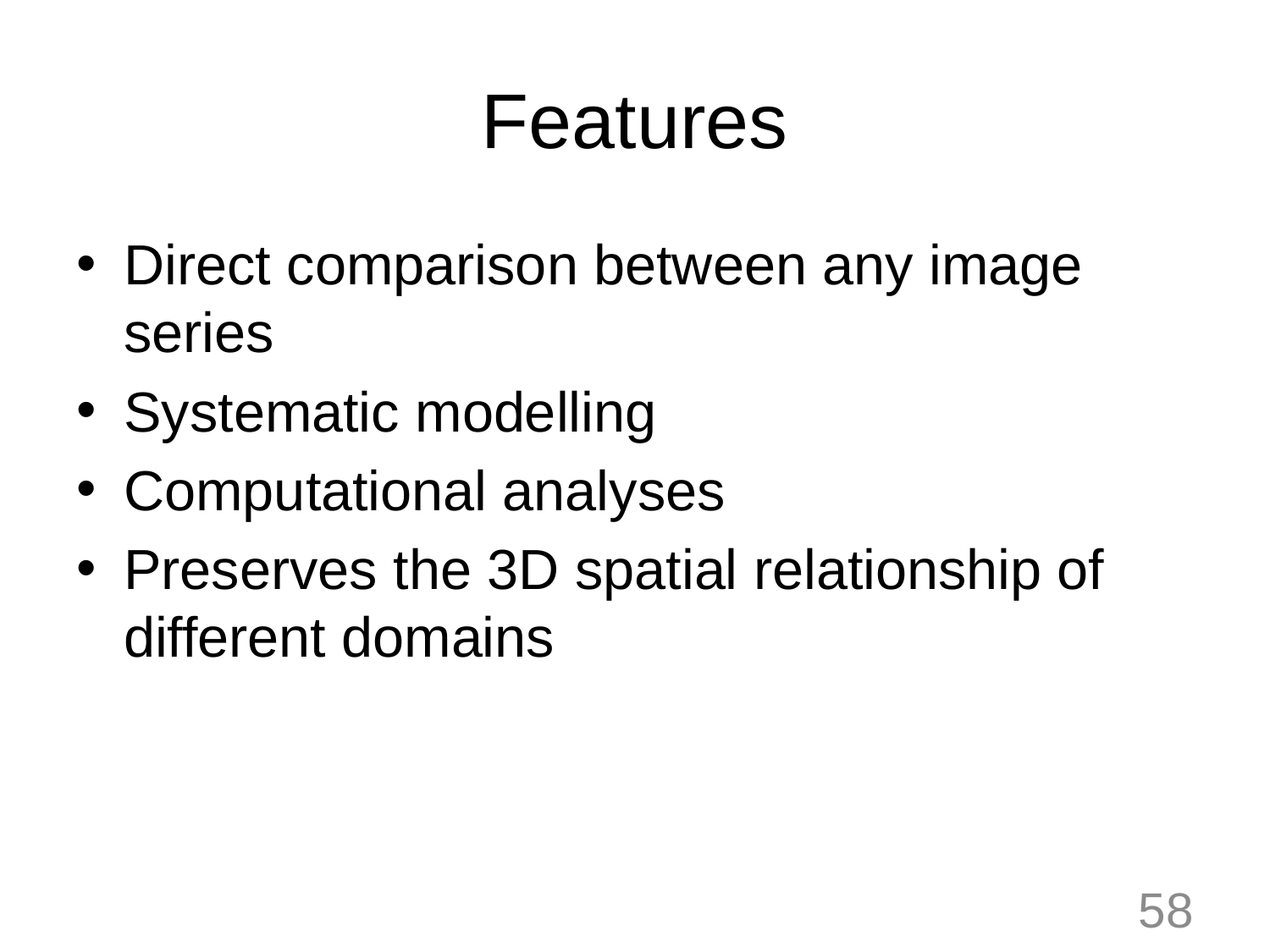

# Features
Direct comparison between any image series
Systematic modelling
Computational analyses
Preserves the 3D spatial relationship of different domains
58